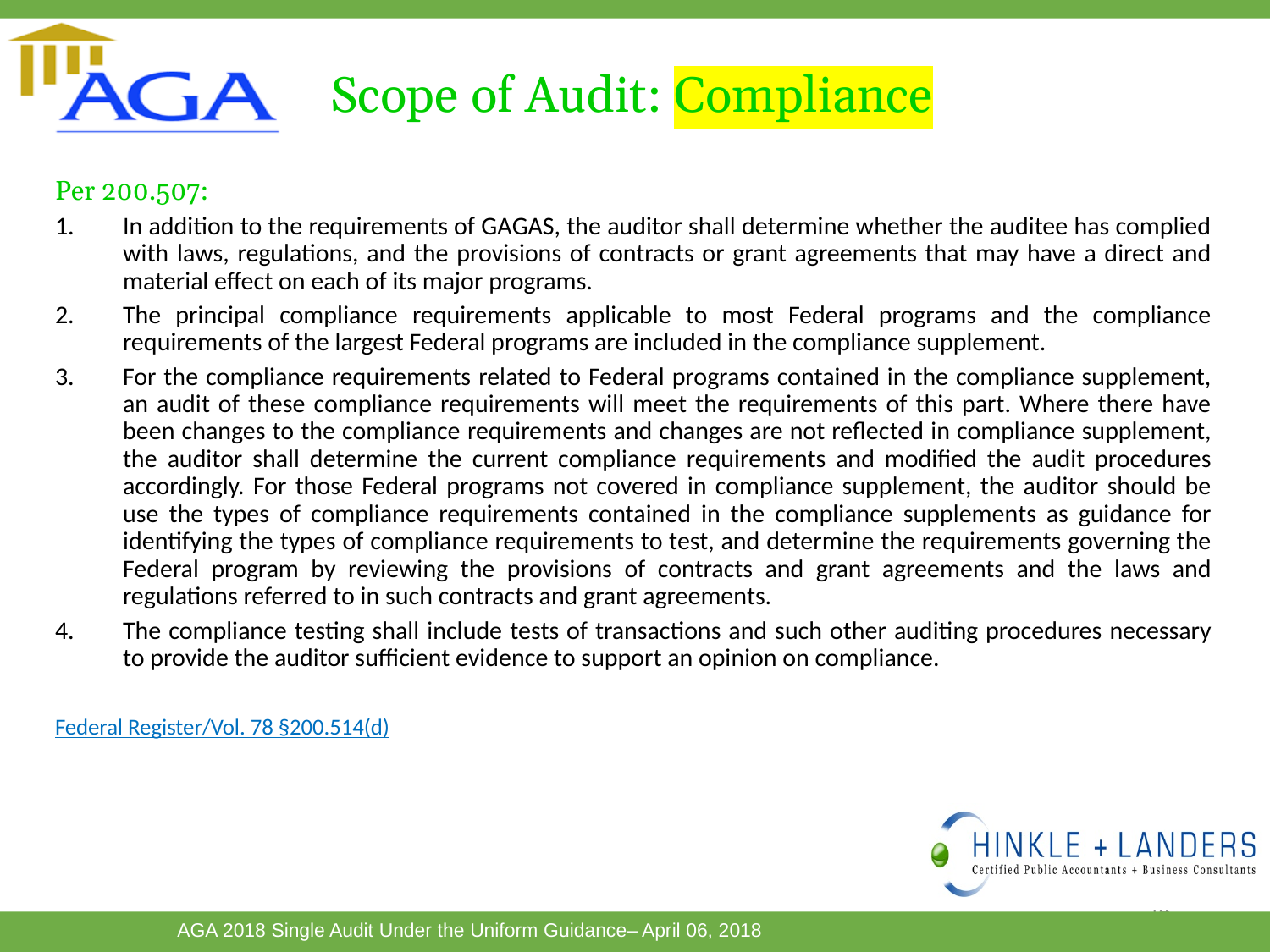

# Scope of Audit: Compliance
Per 200.507:
In addition to the requirements of GAGAS, the auditor shall determine whether the auditee has complied with laws, regulations, and the provisions of contracts or grant agreements that may have a direct and material effect on each of its major programs.
The principal compliance requirements applicable to most Federal programs and the compliance requirements of the largest Federal programs are included in the compliance supplement.
For the compliance requirements related to Federal programs contained in the compliance supplement, an audit of these compliance requirements will meet the requirements of this part. Where there have been changes to the compliance requirements and changes are not reflected in compliance supplement, the auditor shall determine the current compliance requirements and modified the audit procedures accordingly. For those Federal programs not covered in compliance supplement, the auditor should be use the types of compliance requirements contained in the compliance supplements as guidance for identifying the types of compliance requirements to test, and determine the requirements governing the Federal program by reviewing the provisions of contracts and grant agreements and the laws and regulations referred to in such contracts and grant agreements.
The compliance testing shall include tests of transactions and such other auditing procedures necessary to provide the auditor sufficient evidence to support an opinion on compliance.

Federal Register/Vol. 78 §200.514(d)
14